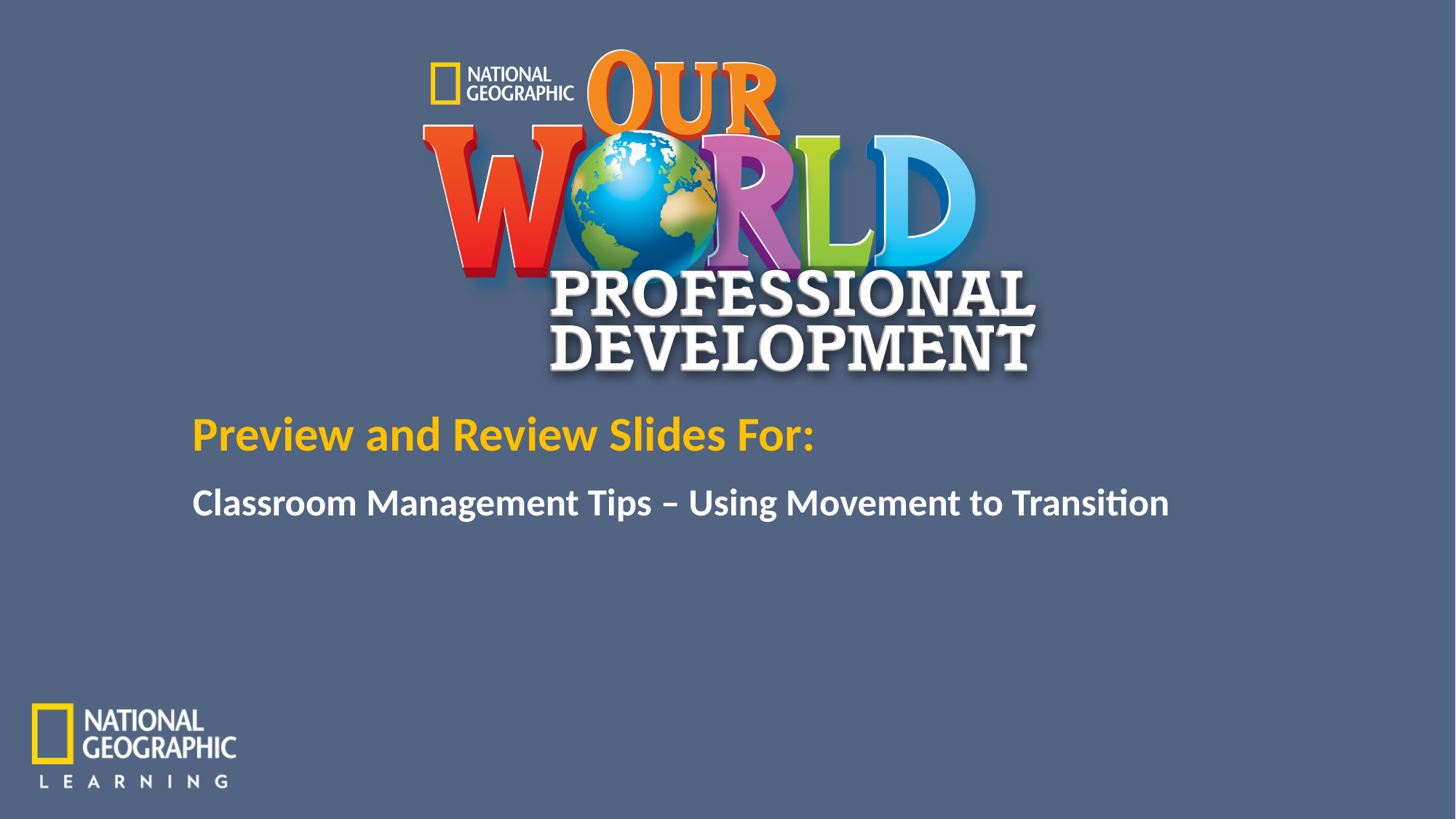

Classroom Management Tips – Using Movement to Transition